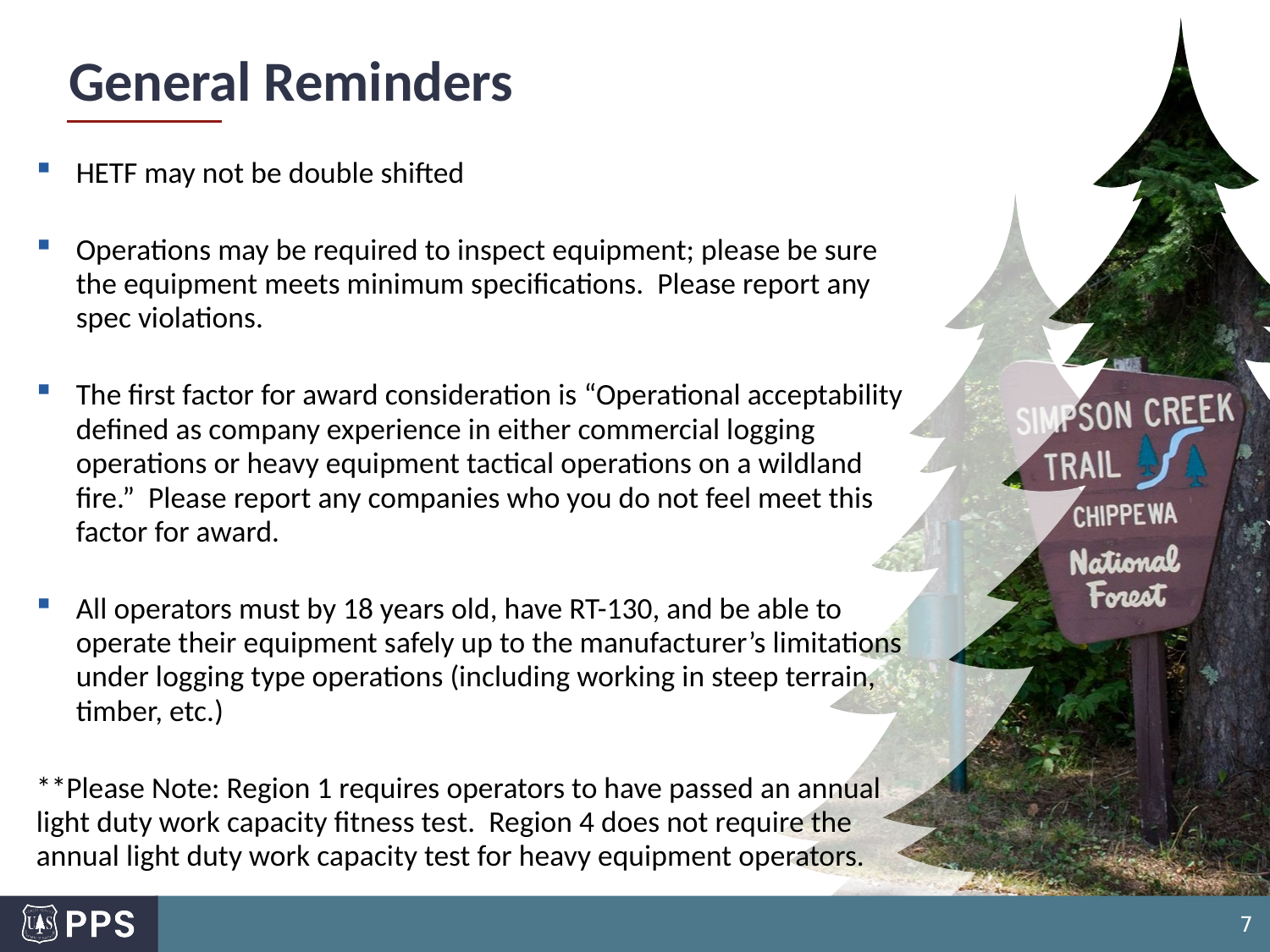

# General Reminders
HETF may not be double shifted

Operations may be required to inspect equipment; please be sure the equipment meets minimum specifications.  Please report any spec violations.

The first factor for award consideration is “Operational acceptability defined as company experience in either commercial logging operations or heavy equipment tactical operations on a wildland fire.”  Please report any companies who you do not feel meet this factor for award.

All operators must by 18 years old, have RT-130, and be able to operate their equipment safely up to the manufacturer’s limitations under logging type operations (including working in steep terrain, timber, etc.)

**Please Note: Region 1 requires operators to have passed an annual light duty work capacity fitness test.  Region 4 does not require the annual light duty work capacity test for heavy equipment operators.

7